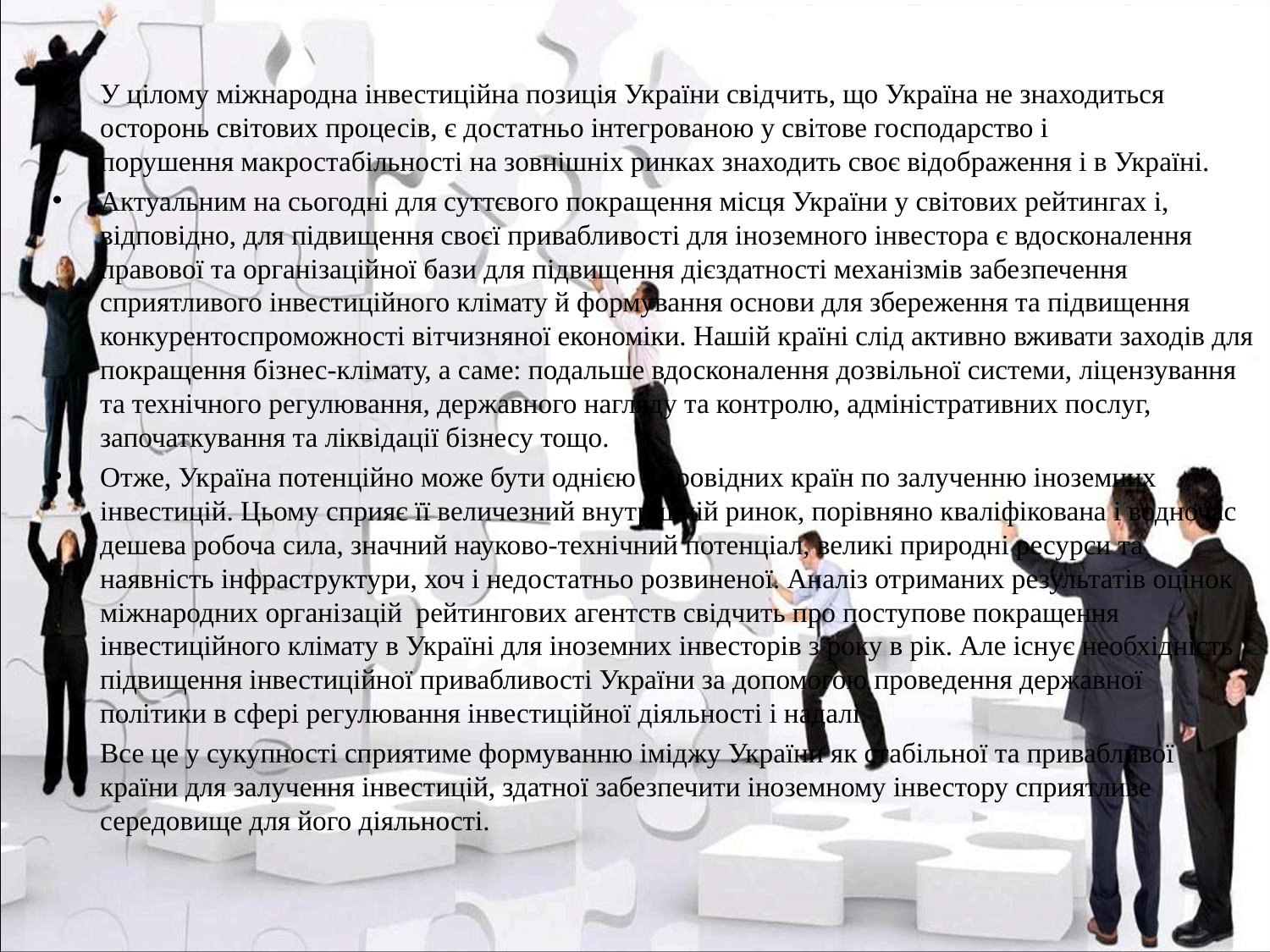

У цілому міжнародна інвестиційна позиція України свідчить, що Україна не знаходиться осторонь світових процесів, є достатньо інтегрованою у світове господарство і порушення макростабільності на зовнішніх ринках знаходить своє відображення і в Україні.
Актуальним на сьогодні для суттєвого покращення місця України у світових рейтингах і, відповідно, для підвищення своєї привабливості для іноземного інвестора є вдосконалення правової та організаційної бази для підвищення дієздатності механізмів забезпечення сприятливого інвестиційного клімату й формування основи для збереження та підвищення конкурентоспроможності вітчизняної економіки. Нашій країні слід активно вживати заходів для покращення бізнес-клімату, а саме: подальше вдосконалення дозвільної системи, ліцензування та технічного регулювання, державного нагляду та контролю, адміністративних послуг, започаткування та ліквідації бізнесу тощо.
Отже, Україна потенційно може бути однією з провідних країн по залученню іноземних інвестицій. Цьому сприяє її величезний внутрішній ринок, порівняно кваліфікована і водночас дешева робоча сила, значний науково-технічний потенціал, великі природні ресурси та наявність інфраструктури, хоч і недостатньо розвиненої. Аналіз отриманих результатів оцінок міжнародних організацій  рейтингових агентств свідчить про поступове покращення інвестиційного клімату в Україні для іноземних інвесторів з року в рік. Але існує необхідність підвищення інвестиційної привабливості України за допомогою проведення державної політики в сфері регулювання інвестиційної діяльності і надалі.
Все це у сукупності сприятиме формуванню іміджу України як стабільної та привабливої країни для залучення інвестицій, здатної забезпечити іноземному інвестору сприятливе середовище для його діяльності.